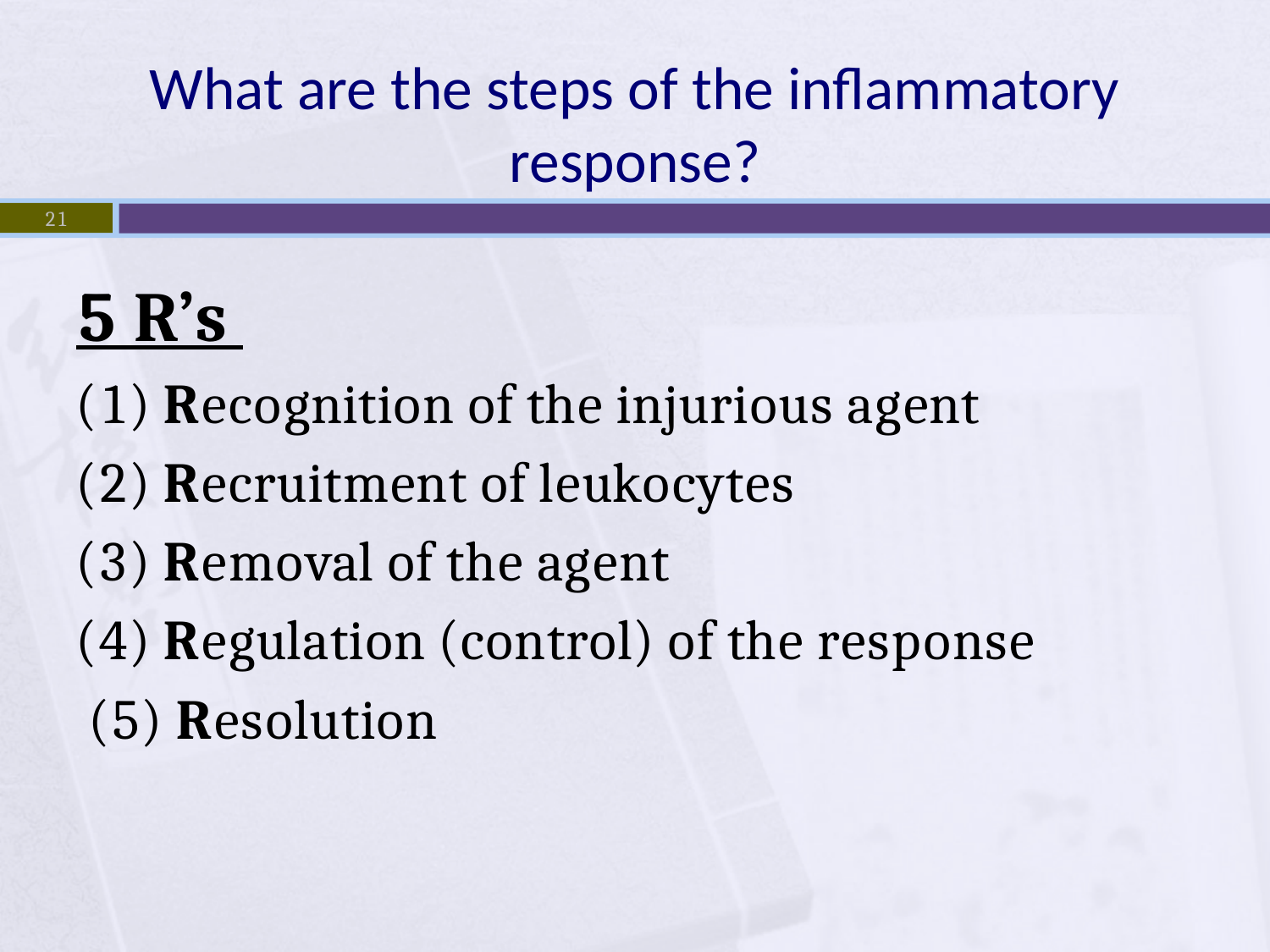

# What are the steps of the inflammatory response?
21
5 R’s
(1) Recognition of the injurious agent
(2) Recruitment of leukocytes
(3) Removal of the agent
(4) Regulation (control) of the response
 (5) Resolution